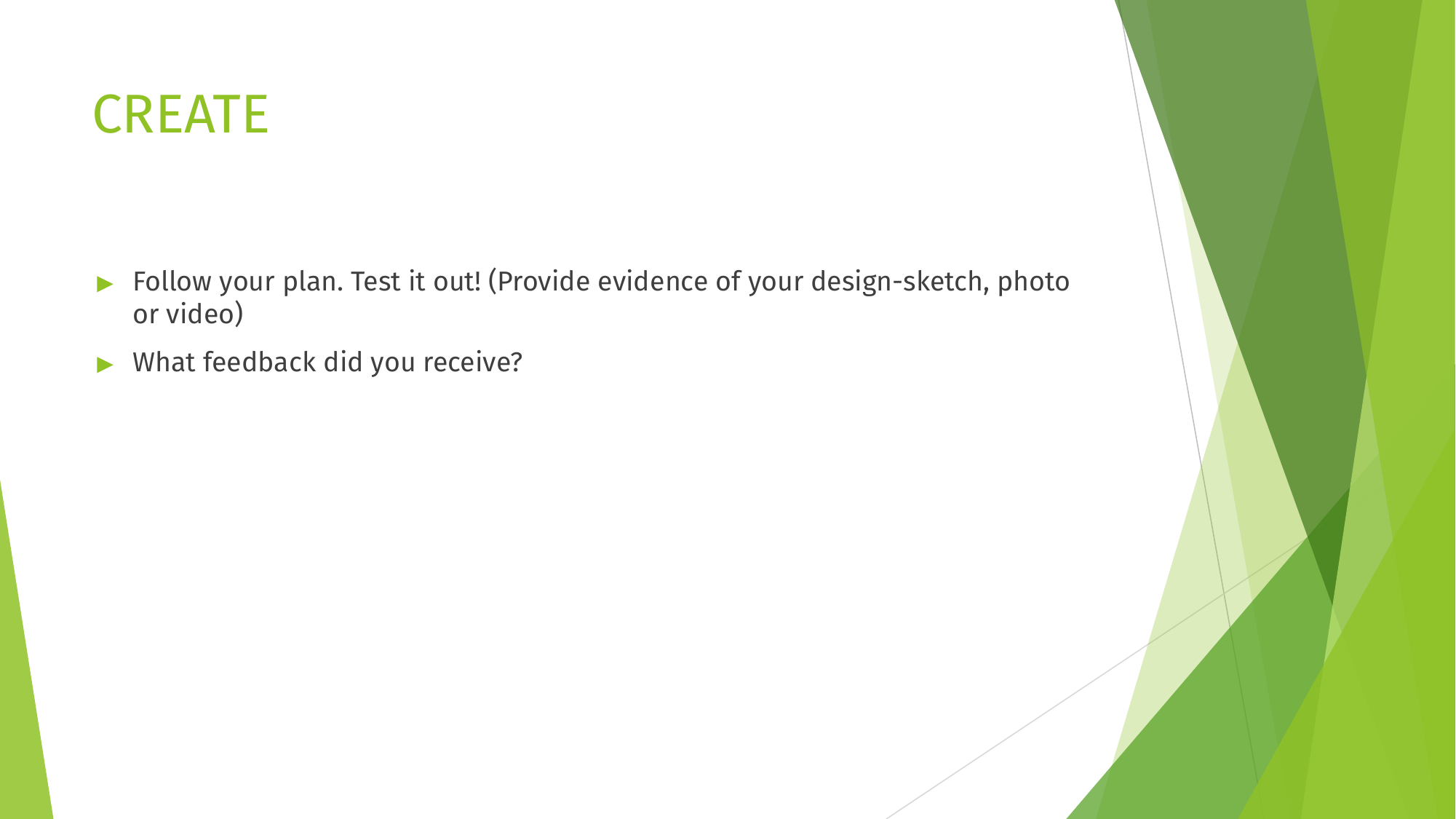

# CREATE
Follow your plan. Test it out! (Provide evidence of your design-sketch, photo or video)
What feedback did you receive?